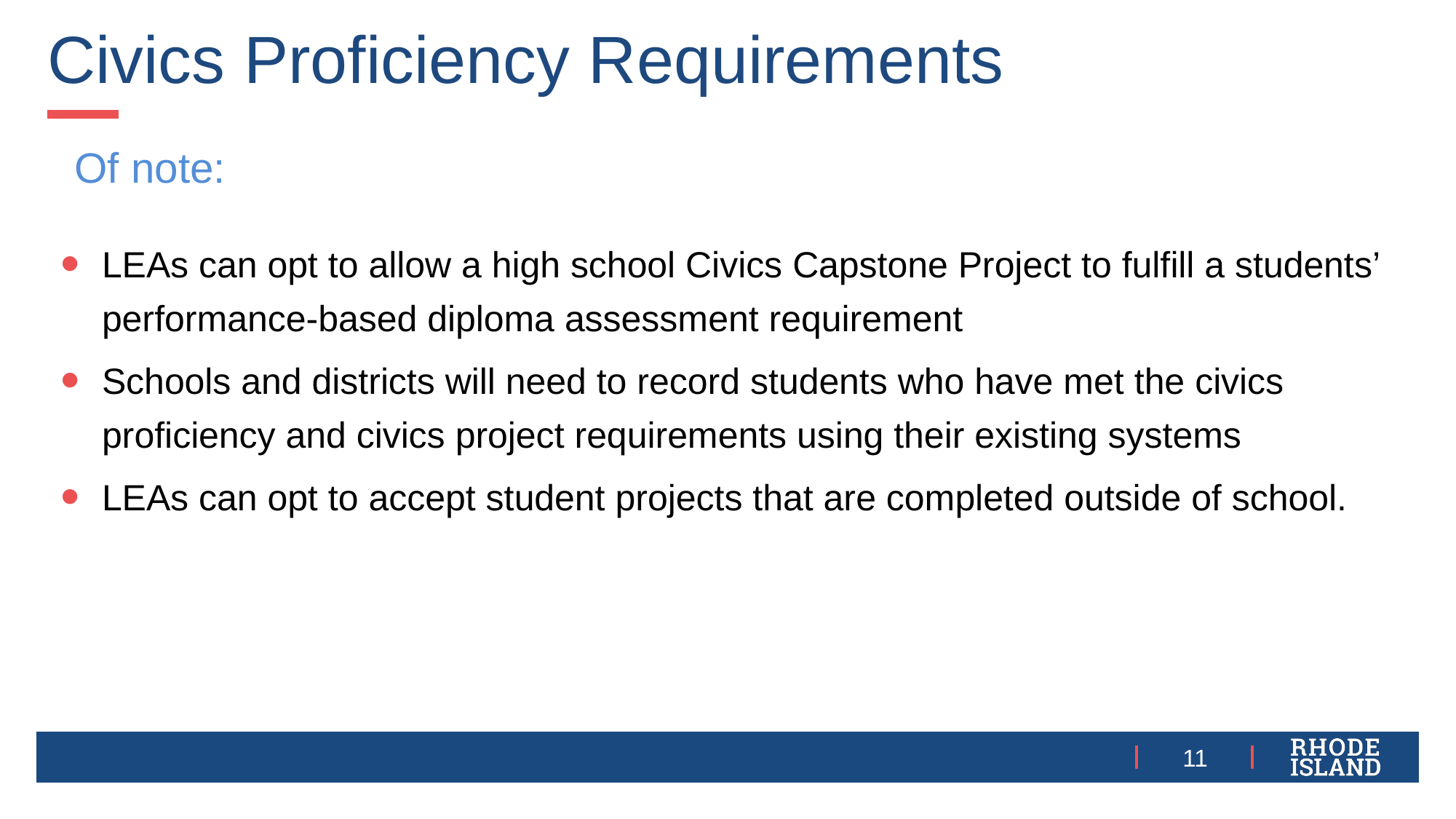

# Civics Proficiency Requirements
Of note:
LEAs can opt to allow a high school Civics Capstone Project to fulfill a students’ performance-based diploma assessment requirement
Schools and districts will need to record students who have met the civics proficiency and civics project requirements using their existing systems
LEAs can opt to accept student projects that are completed outside of school.
11